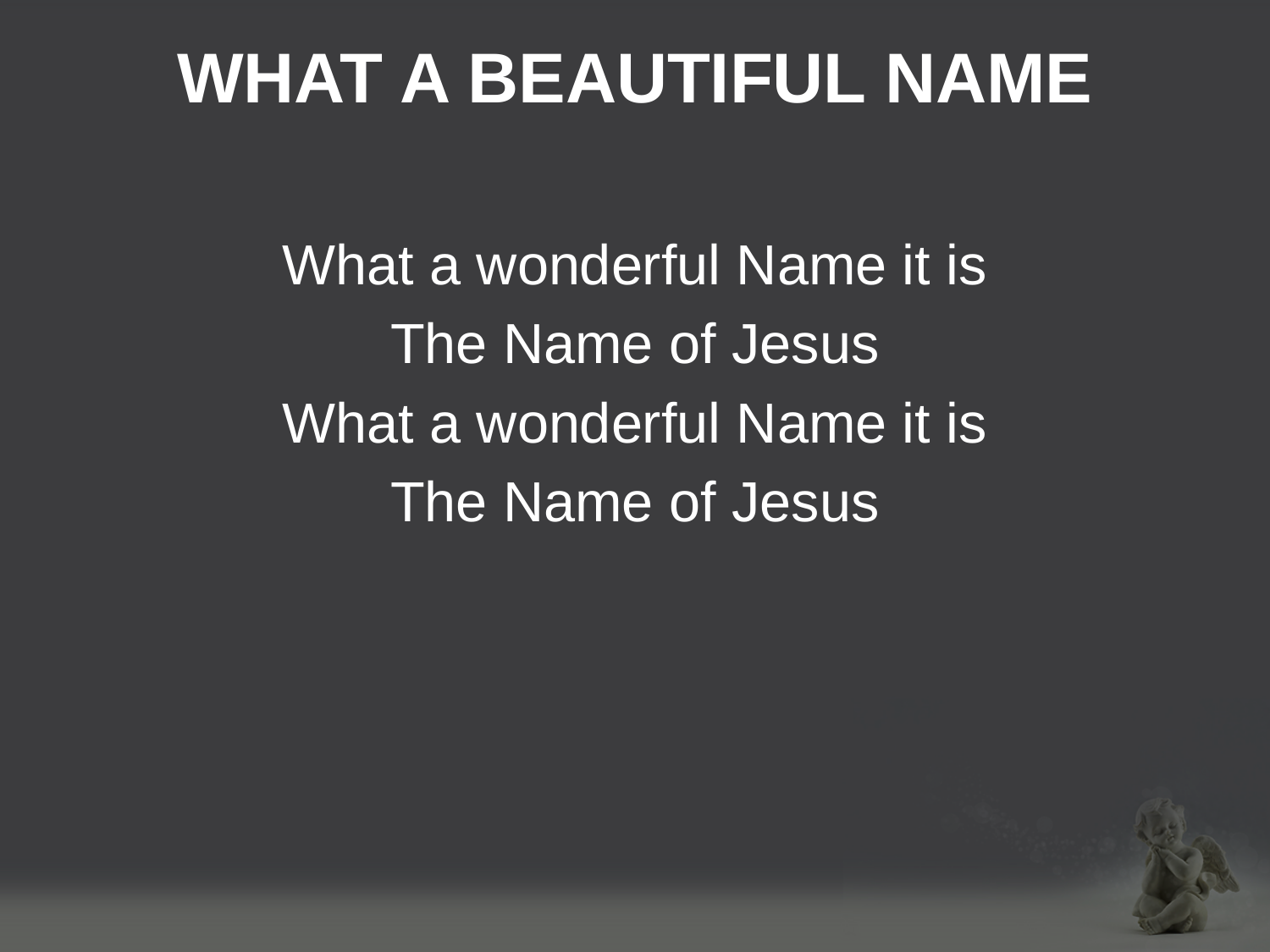

#
WHAT A BEAUTIFUL NAME
What a wonderful Name it is
The Name of Jesus
What a wonderful Name it is
The Name of Jesus